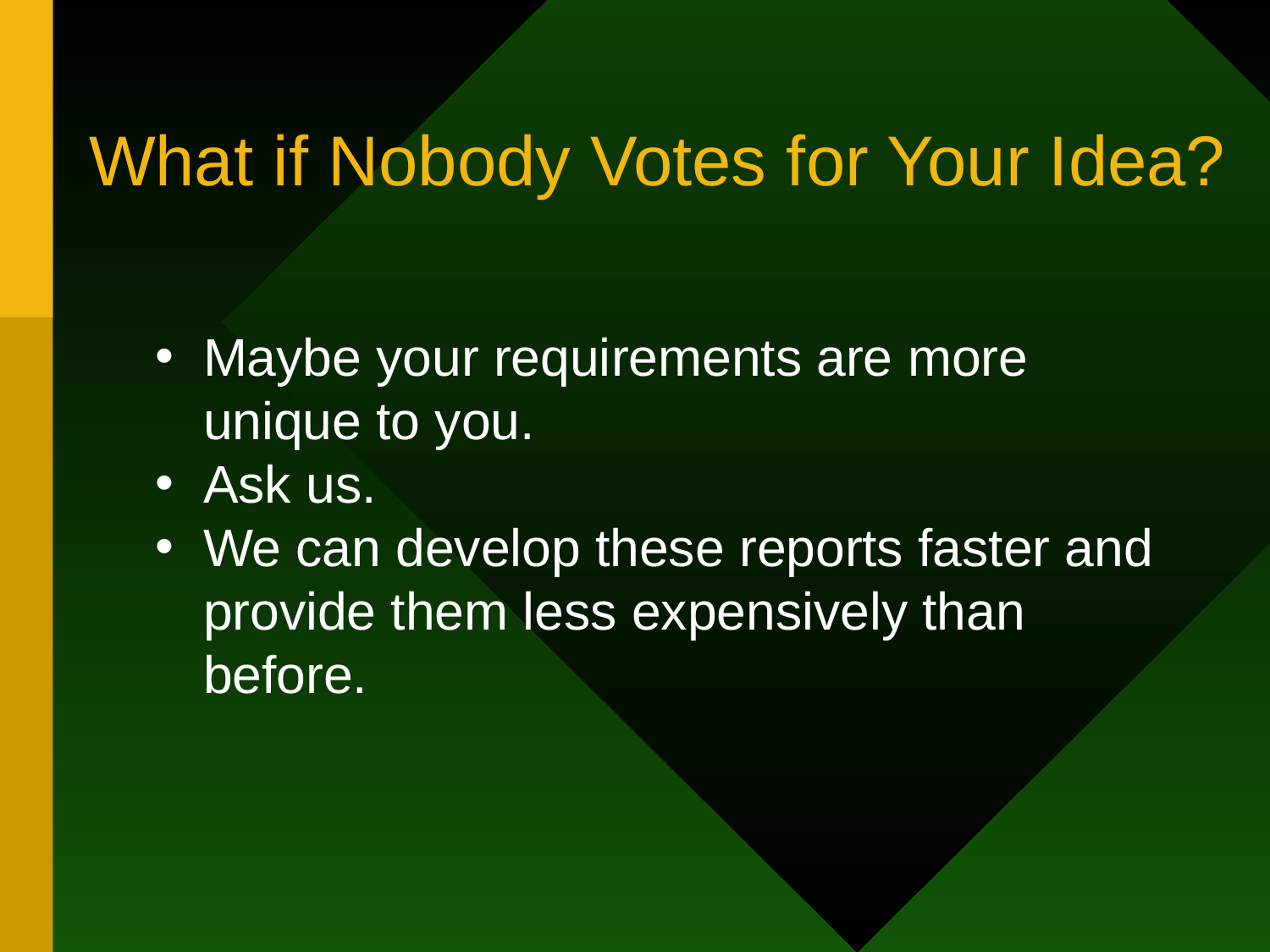

# What if Nobody Votes for Your Idea?
Maybe your requirements are more unique to you.
Ask us.
We can develop these reports faster and provide them less expensively than before.